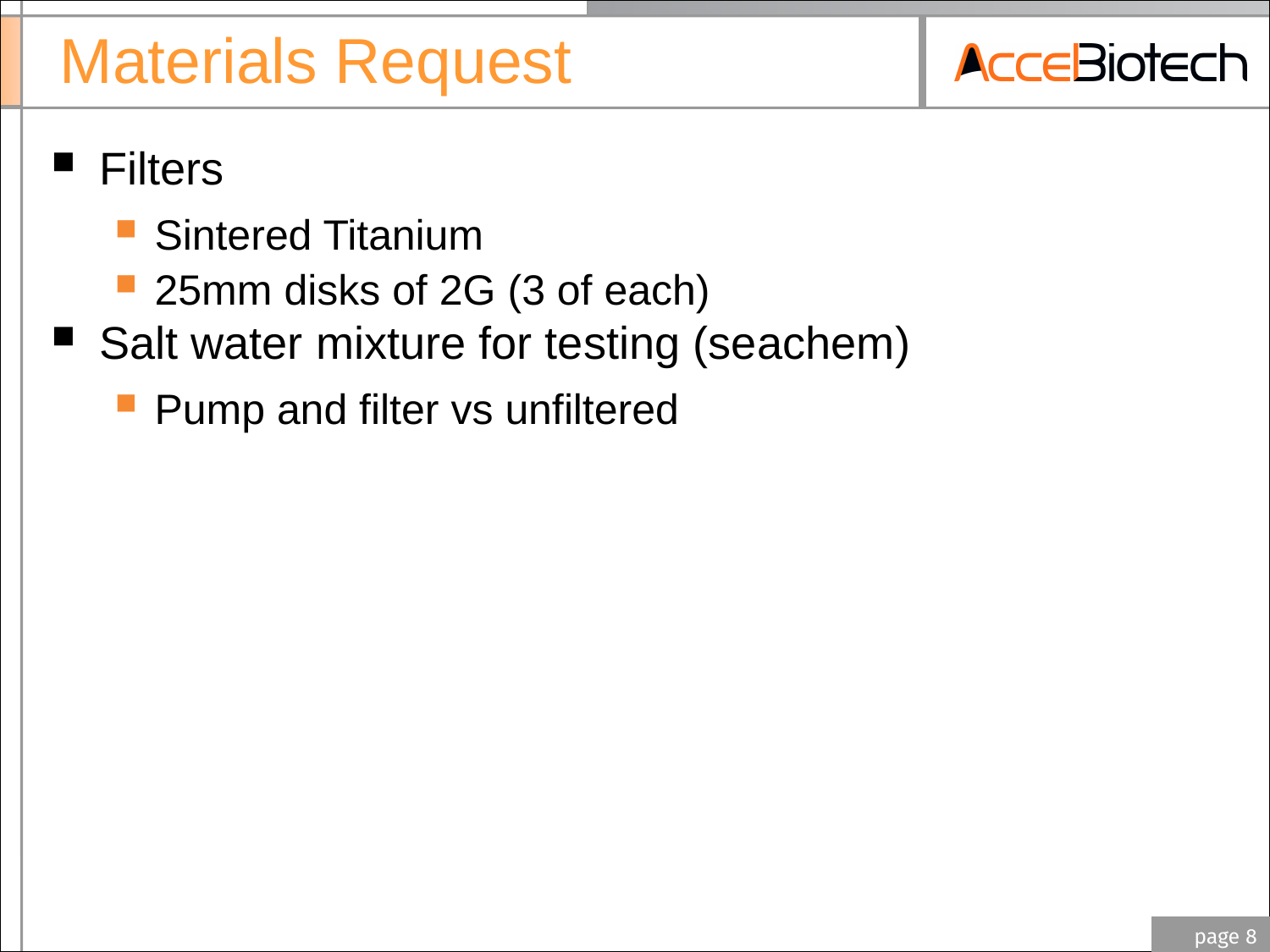

# Materials Request
Filters
Sintered Titanium
25mm disks of 2G (3 of each)
Salt water mixture for testing (seachem)
Pump and filter vs unfiltered

 page 8